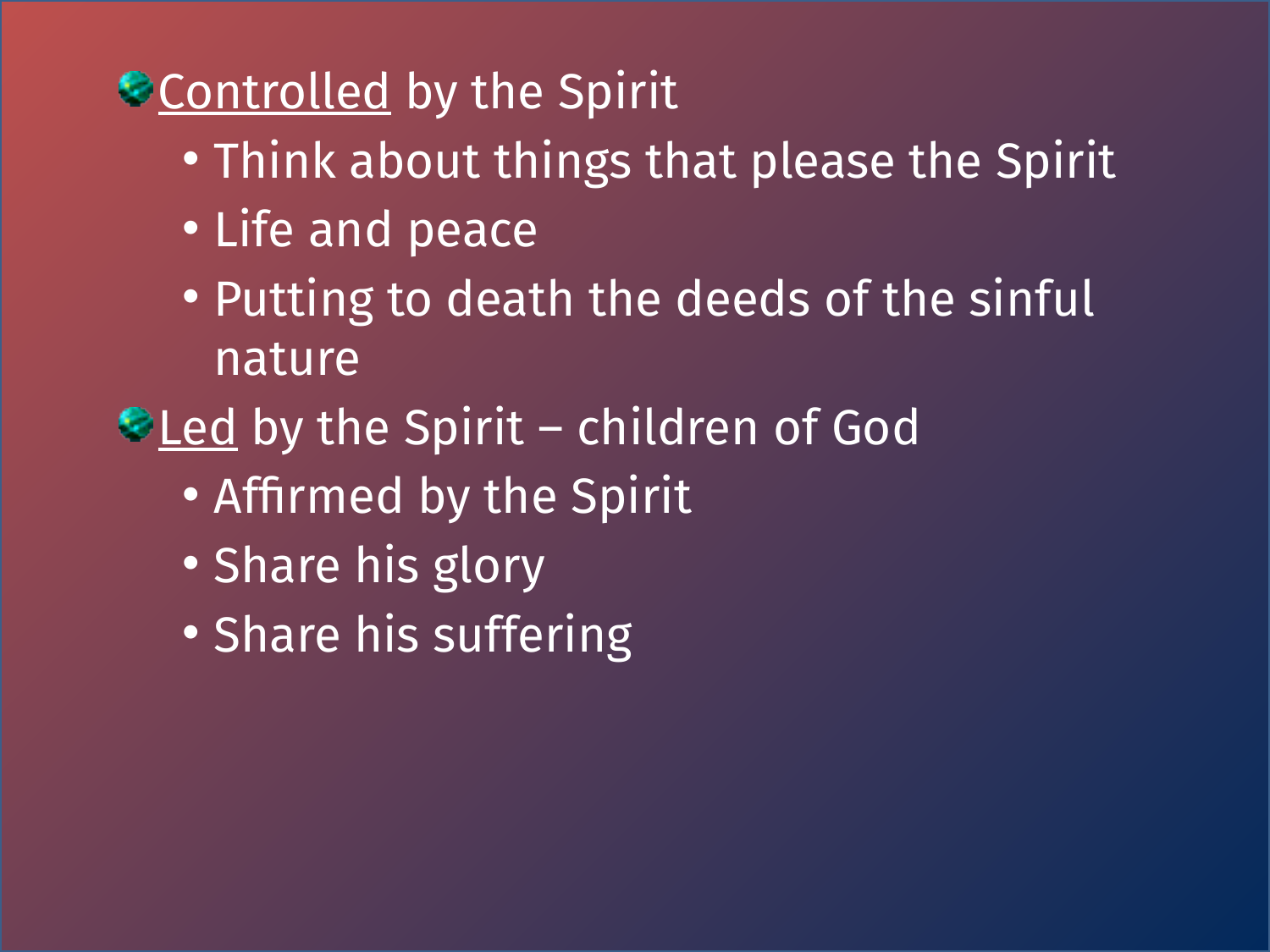

Controlled by the Spirit
Think about things that please the Spirit
Life and peace
Putting to death the deeds of the sinful nature
Led by the Spirit – children of God
Affirmed by the Spirit
Share his glory
Share his suffering